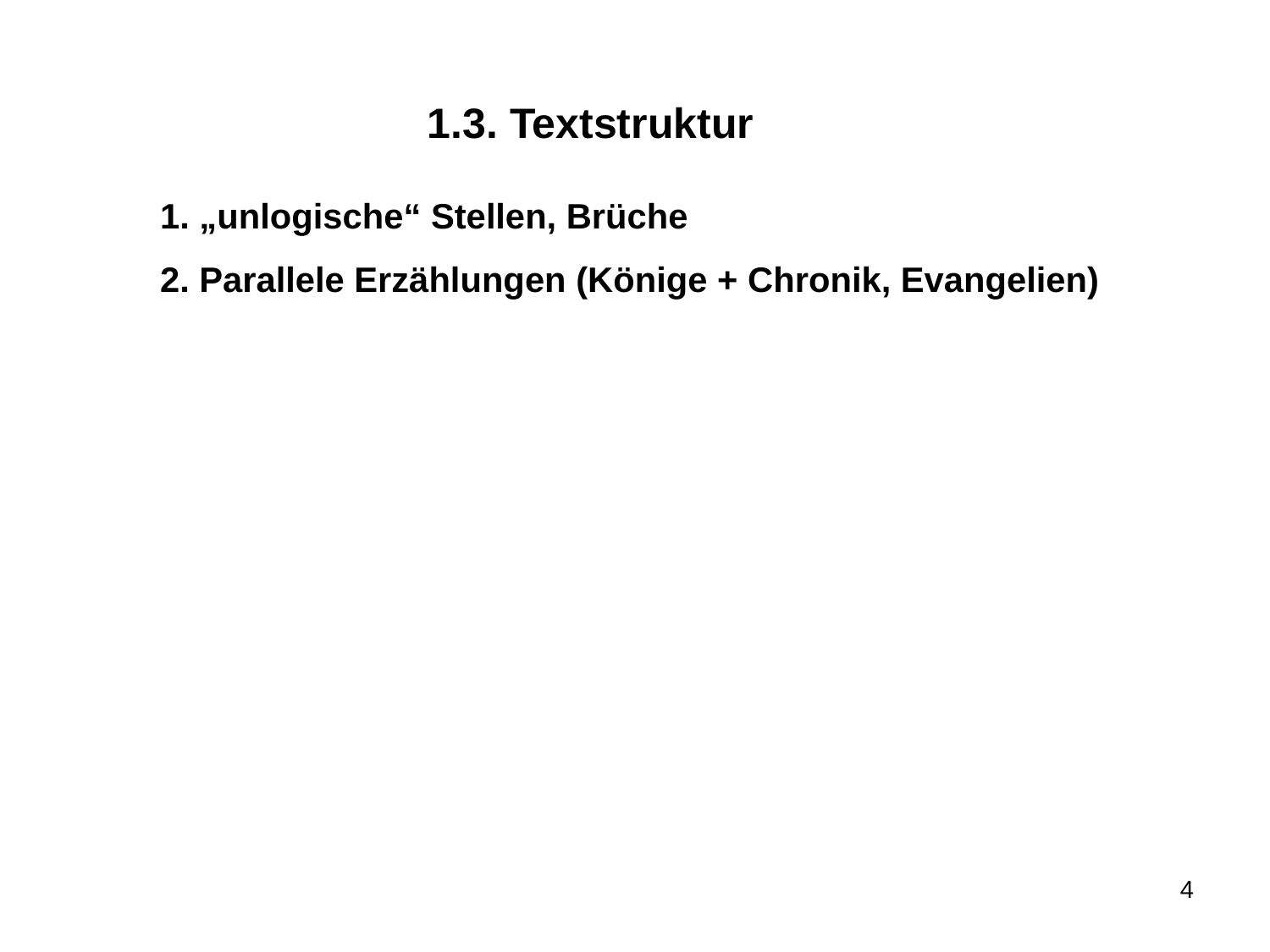

1.3. Textstruktur
1. „unlogische“ Stellen, Brüche
2. Parallele Erzählungen (Könige + Chronik, Evangelien)
4